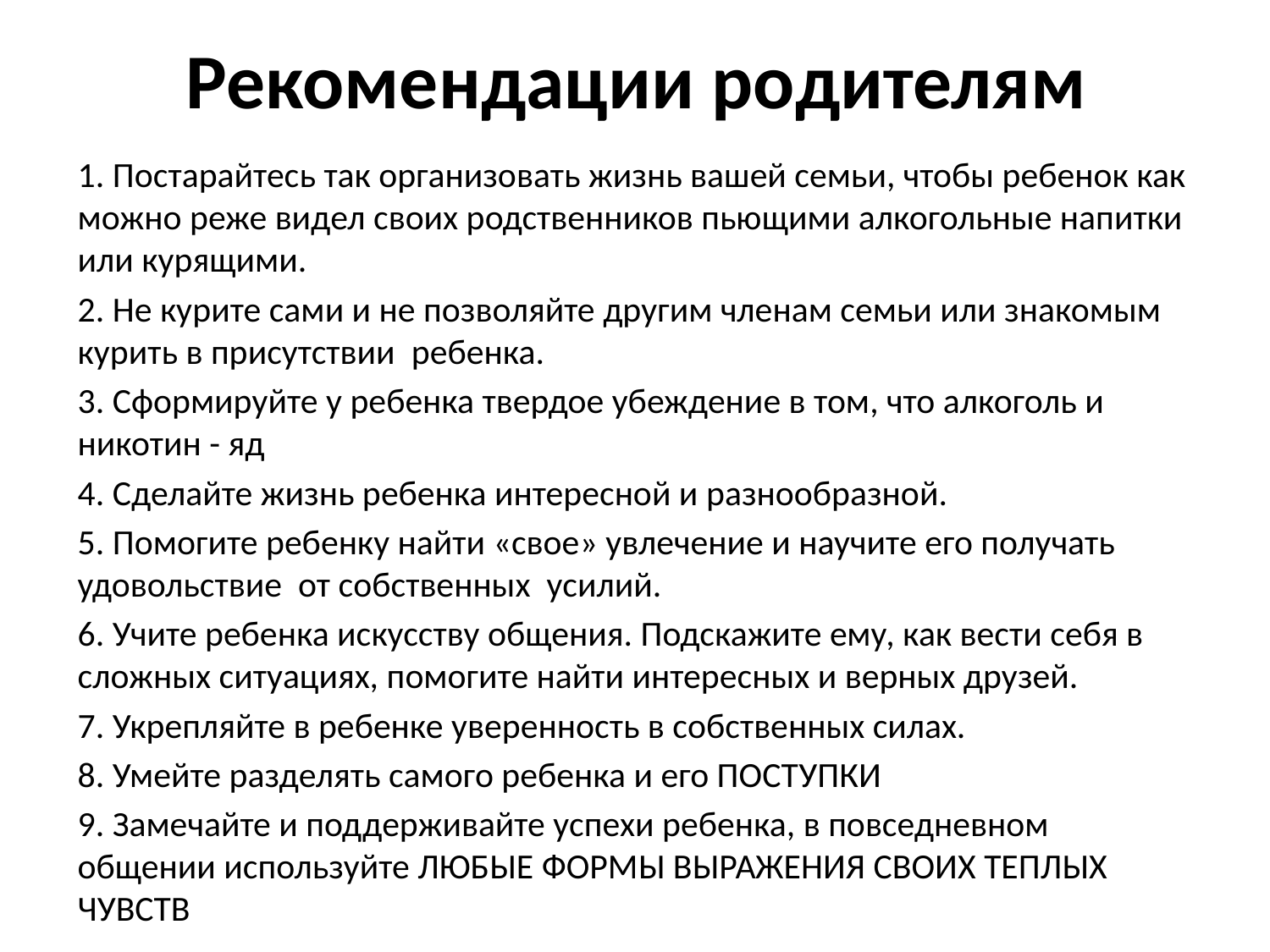

# Рекомендации родителям
1. Постарайтесь так организовать жизнь вашей семьи, чтобы ребенок как можно реже видел своих родственников пьющими алкогольные напитки или курящими.
2. Не курите сами и не позволяйте другим членам семьи или знакомым курить в присутствии  ребенка.
3. Сформируйте у ребенка твердое убеждение в том, что алкоголь и никотин - яд
4. Сделайте жизнь ребенка интересной и разнообразной.
5. Помогите ребенку найти «свое» увлечение и научите его получать удовольствие  от собственных  усилий.
6. Учите ребенка искусству общения. Подскажите ему, как вести себя в сложных ситуациях, помогите найти интересных и верных друзей.
7. Укрепляйте в ребенке уверенность в собственных силах.
8. Умейте разделять самого ребенка и его ПОСТУПКИ
9. Замечайте и поддерживайте успехи ребенка, в повседневном общении используйте ЛЮБЫЕ ФОРМЫ ВЫРАЖЕНИЯ СВОИХ ТЕПЛЫХ ЧУВСТВ